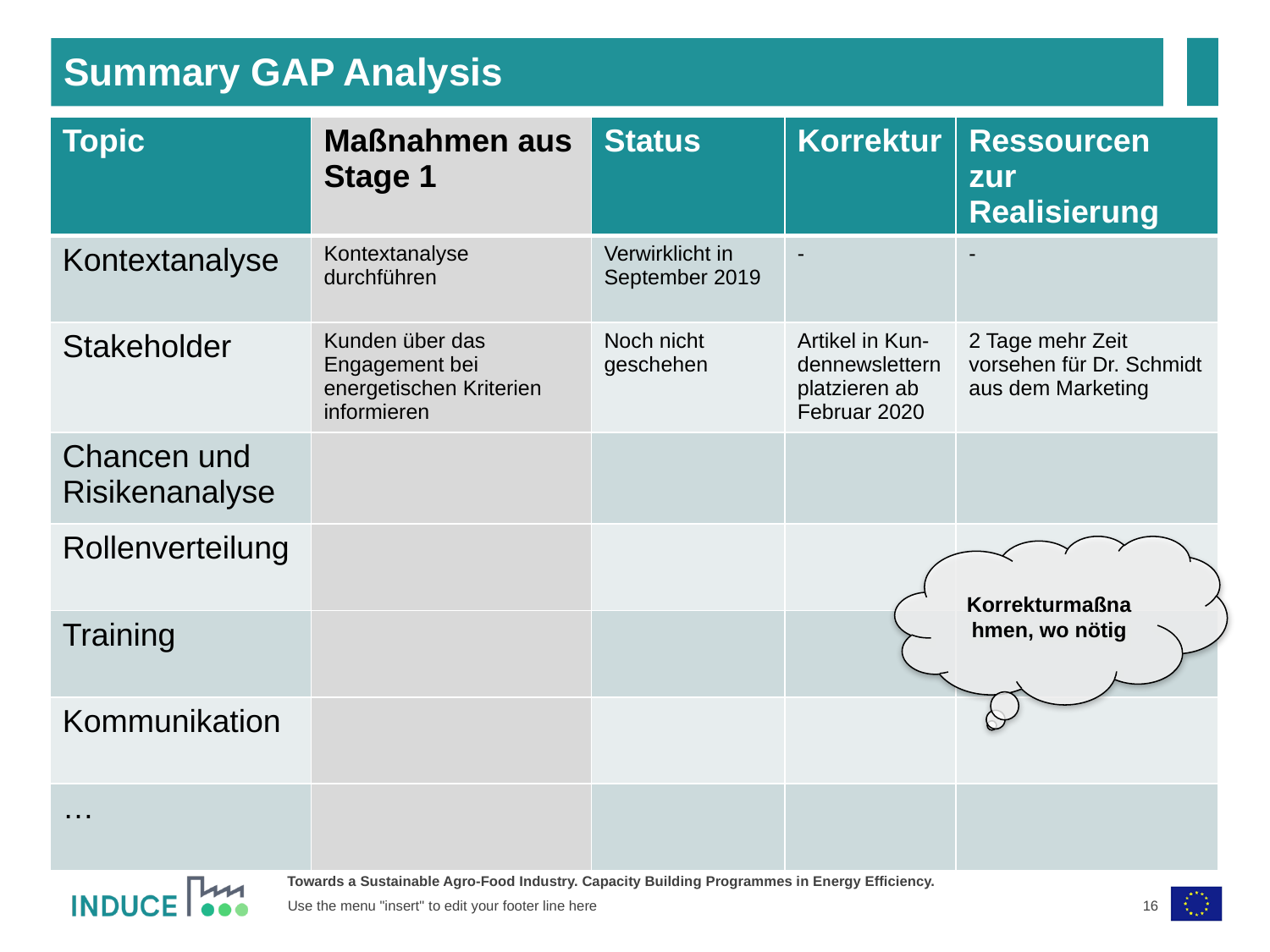

Summary GAP Analysis
| Topic | Maßnahmen aus Stage 1 | Status | Korrektur | Ressourcen zur Realisierung |
| --- | --- | --- | --- | --- |
| Kontextanalyse | Kontextanalyse durchführen | Verwirklicht in September 2019 | - | - |
| Stakeholder | Kunden über das Engagement bei energetischen Kriterien informieren | Noch nicht geschehen | Artikel in Kun-dennewslettern platzieren ab Februar 2020 | 2 Tage mehr Zeit vorsehen für Dr. Schmidt aus dem Marketing |
| Chancen und Risikenanalyse |  |  |  |  |
| Rollenverteilung |  |  |  |  |
| Training |  |  |  |  |
| Kommunikation |  |  |  |  |
| … |  |  |  |  |
Korrekturmaßnahmen, wo nötig
16
Use the menu "insert" to edit your footer line here